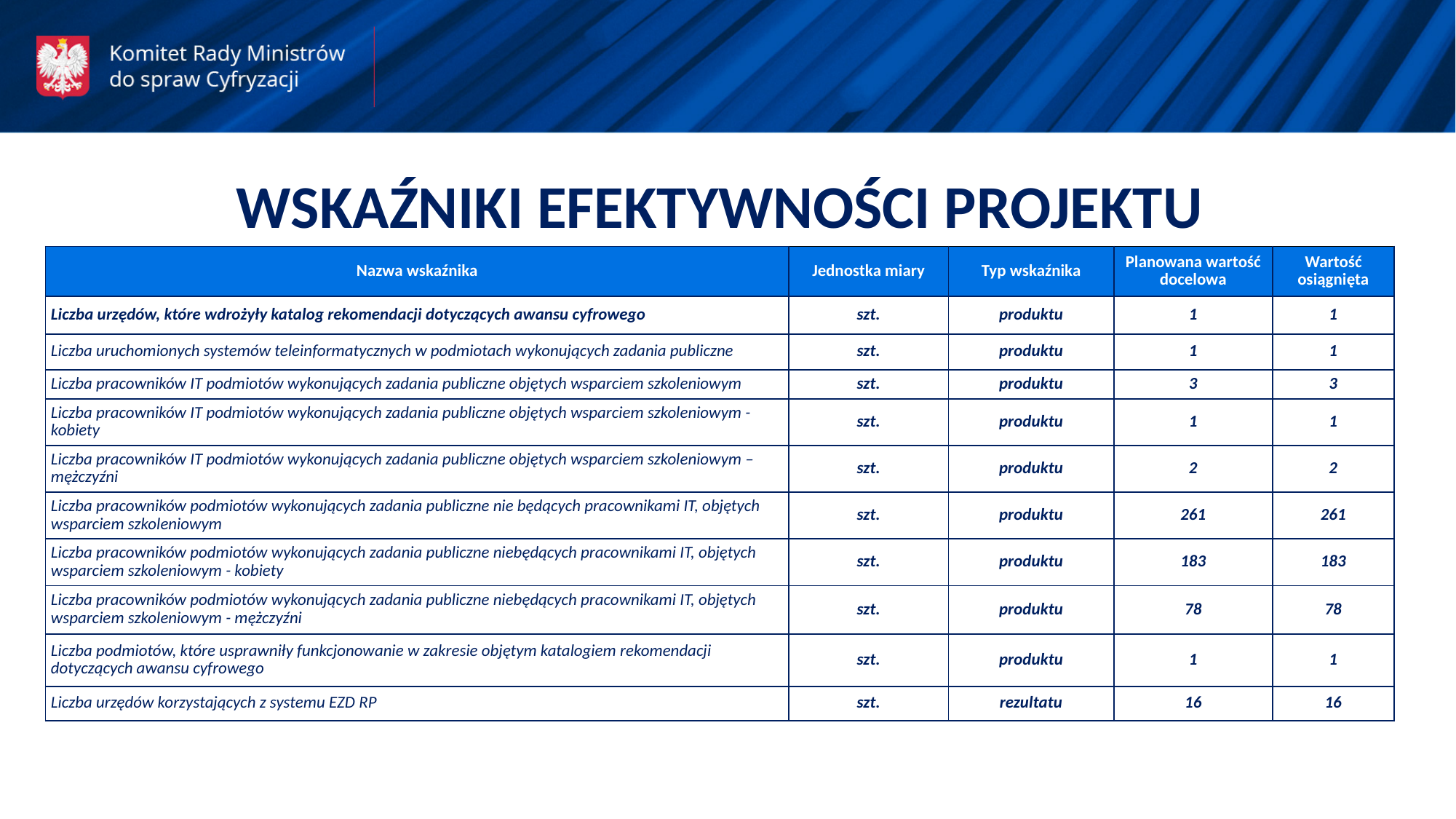

WSKAŹNIKI EFEKTYWNOŚCI PROJEKTU
| Nazwa wskaźnika | Jednostka miary | Typ wskaźnika | Planowana wartość docelowa | Wartość osiągnięta |
| --- | --- | --- | --- | --- |
| Liczba urzędów, które wdrożyły katalog rekomendacji dotyczących awansu cyfrowego | szt. | produktu | 1 | 1 |
| Liczba uruchomionych systemów teleinformatycznych w podmiotach wykonujących zadania publiczne | szt. | produktu | 1 | 1 |
| Liczba pracowników IT podmiotów wykonujących zadania publiczne objętych wsparciem szkoleniowym | szt. | produktu | 3 | 3 |
| Liczba pracowników IT podmiotów wykonujących zadania publiczne objętych wsparciem szkoleniowym - kobiety | szt. | produktu | 1 | 1 |
| Liczba pracowników IT podmiotów wykonujących zadania publiczne objętych wsparciem szkoleniowym – mężczyźni | szt. | produktu | 2 | 2 |
| Liczba pracowników podmiotów wykonujących zadania publiczne nie będących pracownikami IT, objętych wsparciem szkoleniowym | szt. | produktu | 261 | 261 |
| Liczba pracowników podmiotów wykonujących zadania publiczne niebędących pracownikami IT, objętych wsparciem szkoleniowym - kobiety | szt. | produktu | 183 | 183 |
| Liczba pracowników podmiotów wykonujących zadania publiczne niebędących pracownikami IT, objętych wsparciem szkoleniowym - mężczyźni | szt. | produktu | 78 | 78 |
| Liczba podmiotów, które usprawniły funkcjonowanie w zakresie objętym katalogiem rekomendacji dotyczących awansu cyfrowego | szt. | produktu | 1 | 1 |
| Liczba urzędów korzystających z systemu EZD RP | szt. | rezultatu | 16 | 16 |